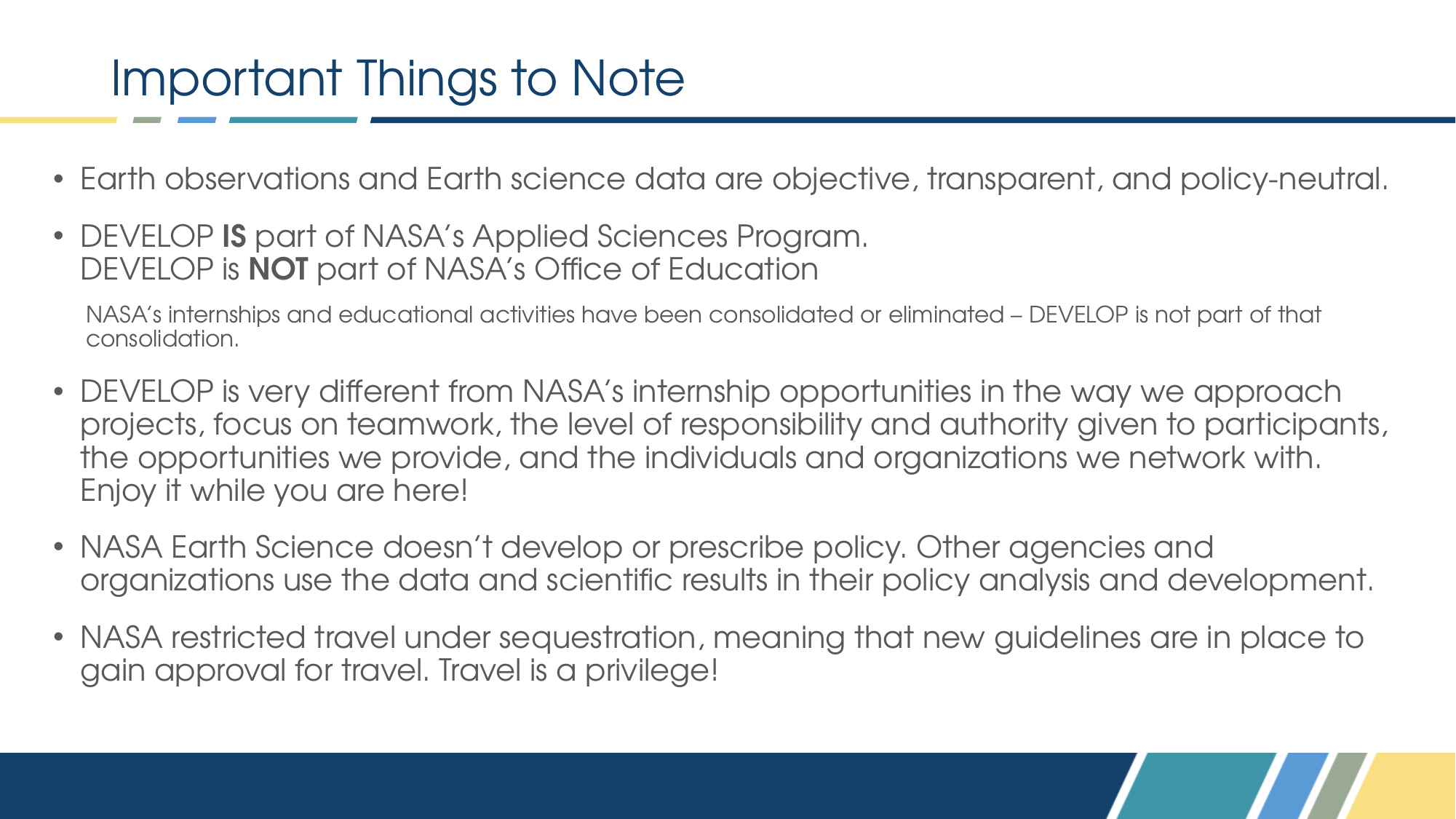

# Important Things to Note
Earth observations and Earth science data are objective, transparent, and policy-neutral.
DEVELOP IS part of NASA’s Applied Sciences Program.
DEVELOP is NOT part of NASA’s Office of Education
NASA’s internships and educational activities have been consolidated or eliminated – DEVELOP is not part of that consolidation.
DEVELOP is very different from NASA’s internship opportunities in the way we approach projects, focus on teamwork, the level of responsibility and authority given to participants, the opportunities we provide, and the individuals and organizations we network with. Enjoy it while you are here!
NASA Earth Science doesn’t develop or prescribe policy. Other agencies and organizations use the data and scientific results in their policy analysis and development.
NASA restricted travel under sequestration, meaning that new guidelines are in place to gain approval for travel. Travel is a privilege!